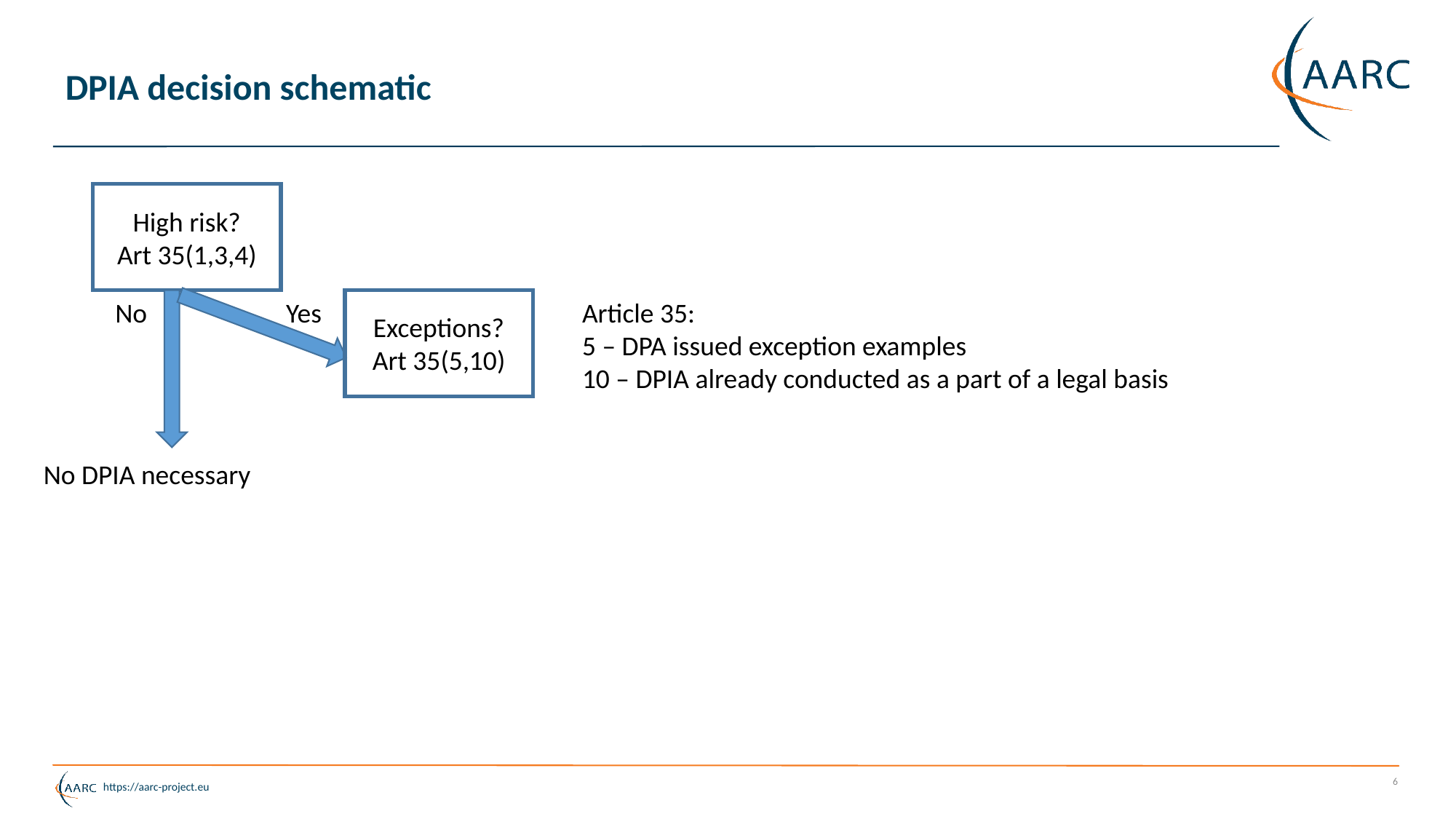

# DPIA decision schematic
High risk?
Art 35(1,3,4)

Yes
Exceptions?
Art 35(5,10)
Article 35:
5 – DPA issued exception examples
10 – DPIA already conducted as a part of a legal basis
No
No DPIA necessary
6